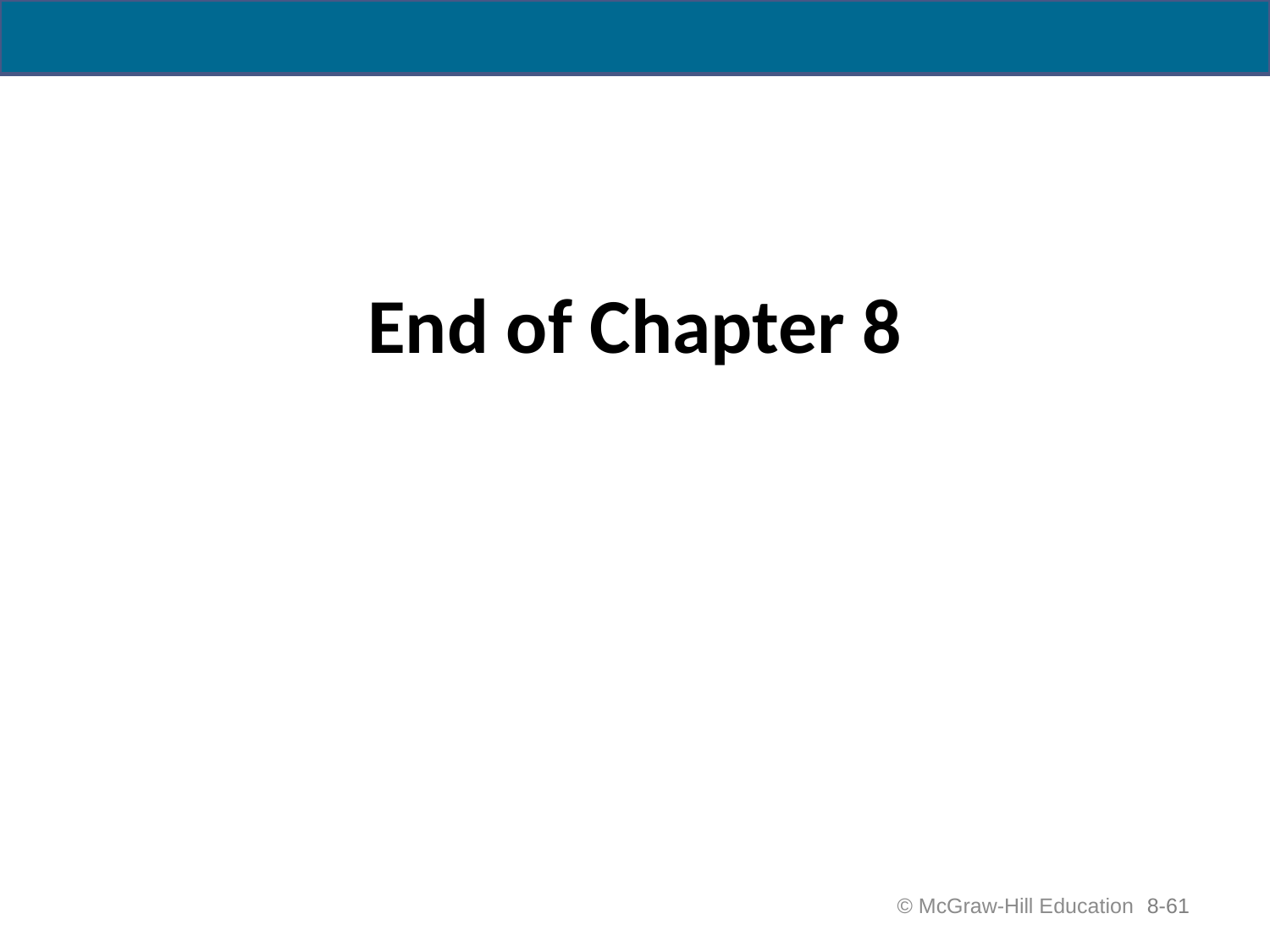

# End of Chapter 8
 © McGraw-Hill Education
8-61